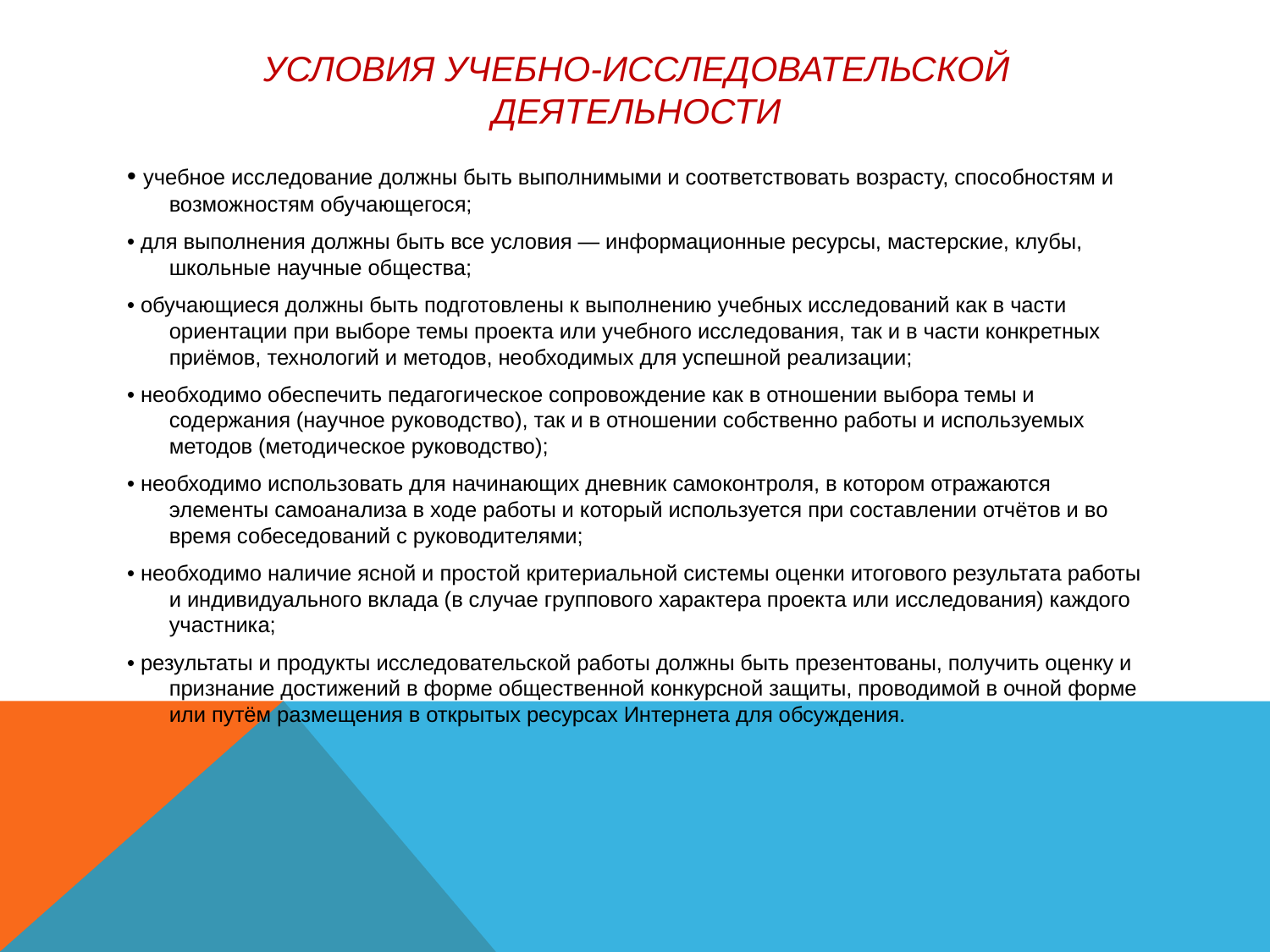

# Условия учебно-исследовательской деятельности
• учебное исследование должны быть выполнимыми и соответствовать возрасту, способностям и возможностям обучающегося;
• для выполнения должны быть все условия — информационные ресурсы, мастерские, клубы, школьные научные общества;
• обучающиеся должны быть подготовлены к выполнению учебных исследований как в части ориентации при выборе темы проекта или учебного исследования, так и в части конкретных приёмов, технологий и методов, необходимых для успешной реализации;
• необходимо обеспечить педагогическое сопровождение как в отношении выбора темы и содержания (научное руководство), так и в отношении собственно работы и используемых методов (методическое руководство);
• необходимо использовать для начинающих дневник самоконтроля, в котором отражаются элементы самоанализа в ходе работы и который используется при составлении отчётов и во время собеседований с руководителями;
• необходимо наличие ясной и простой критериальной системы оценки итогового результата работы и индивидуального вклада (в случае группового характера проекта или исследования) каждого участника;
• результаты и продукты исследовательской работы должны быть презентованы, получить оценку и признание достижений в форме общественной конкурсной защиты, проводимой в очной форме или путём размещения в открытых ресурсах Интернета для обсуждения.